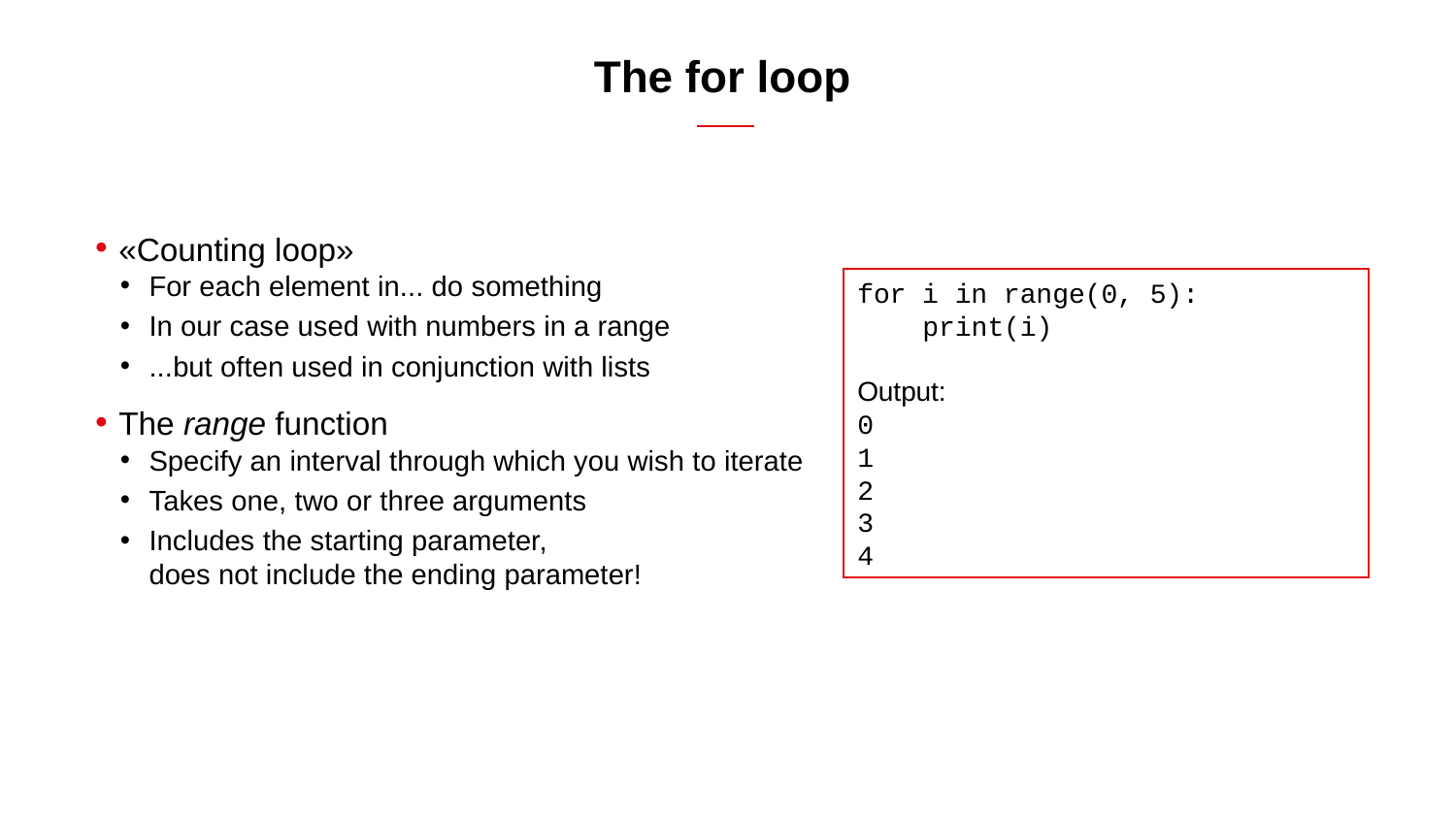

# The for loop
«Counting loop»
For each element in... do something
In our case used with numbers in a range
...but often used in conjunction with lists
The range function
Specify an interval through which you wish to iterate
Takes one, two or three arguments
Includes the starting parameter,
does not include the ending parameter!
for i in range(0, 5):
    print(i)

Output:
0
1
2
3
4